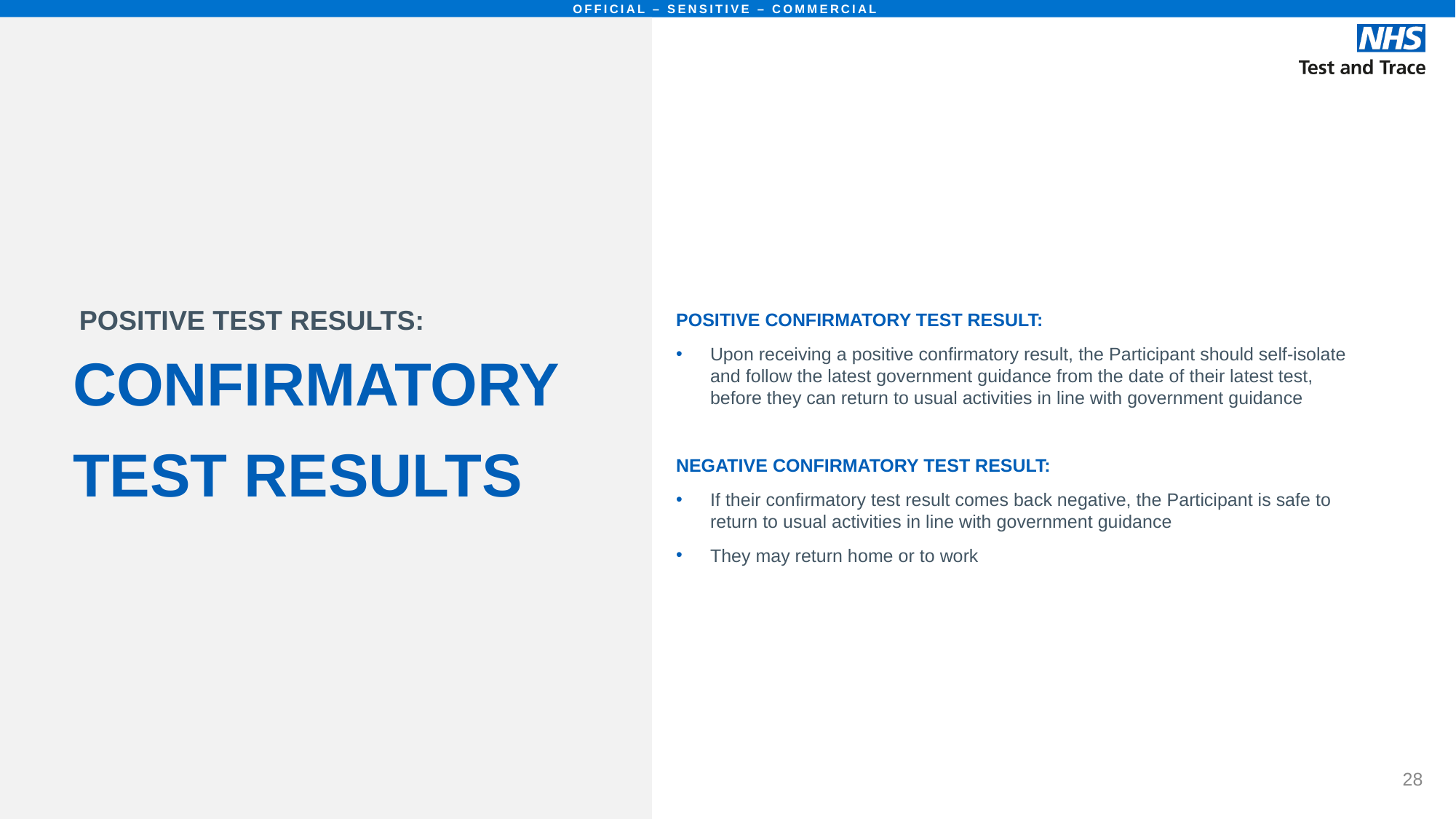

# CONFIRMATORY TEST RESULTS
POSITIVE CONFIRMATORY TEST RESULT:
Upon receiving a positive confirmatory result, the Participant should self-isolate and follow the latest government guidance from the date of their latest test, before they can return to usual activities in line with government guidance

NEGATIVE CONFIRMATORY TEST RESULT:
If their confirmatory test result comes back negative, the Participant is safe to return to usual activities in line with government guidance
They may return home or to work
POSITIVE TEST RESULTS: